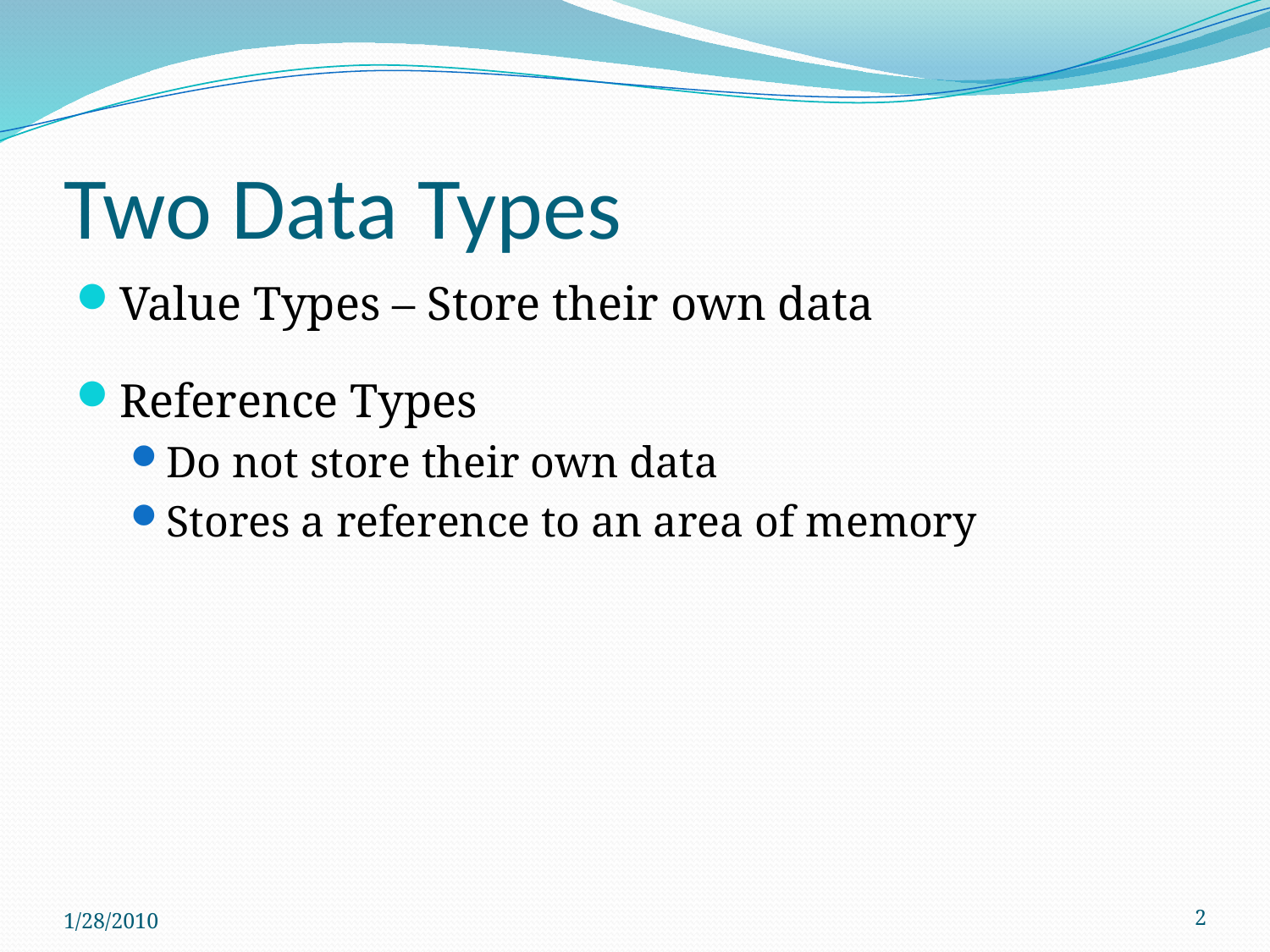

# Two Data Types
Value Types – Store their own data
Reference Types
Do not store their own data
Stores a reference to an area of memory
1/28/2010
2